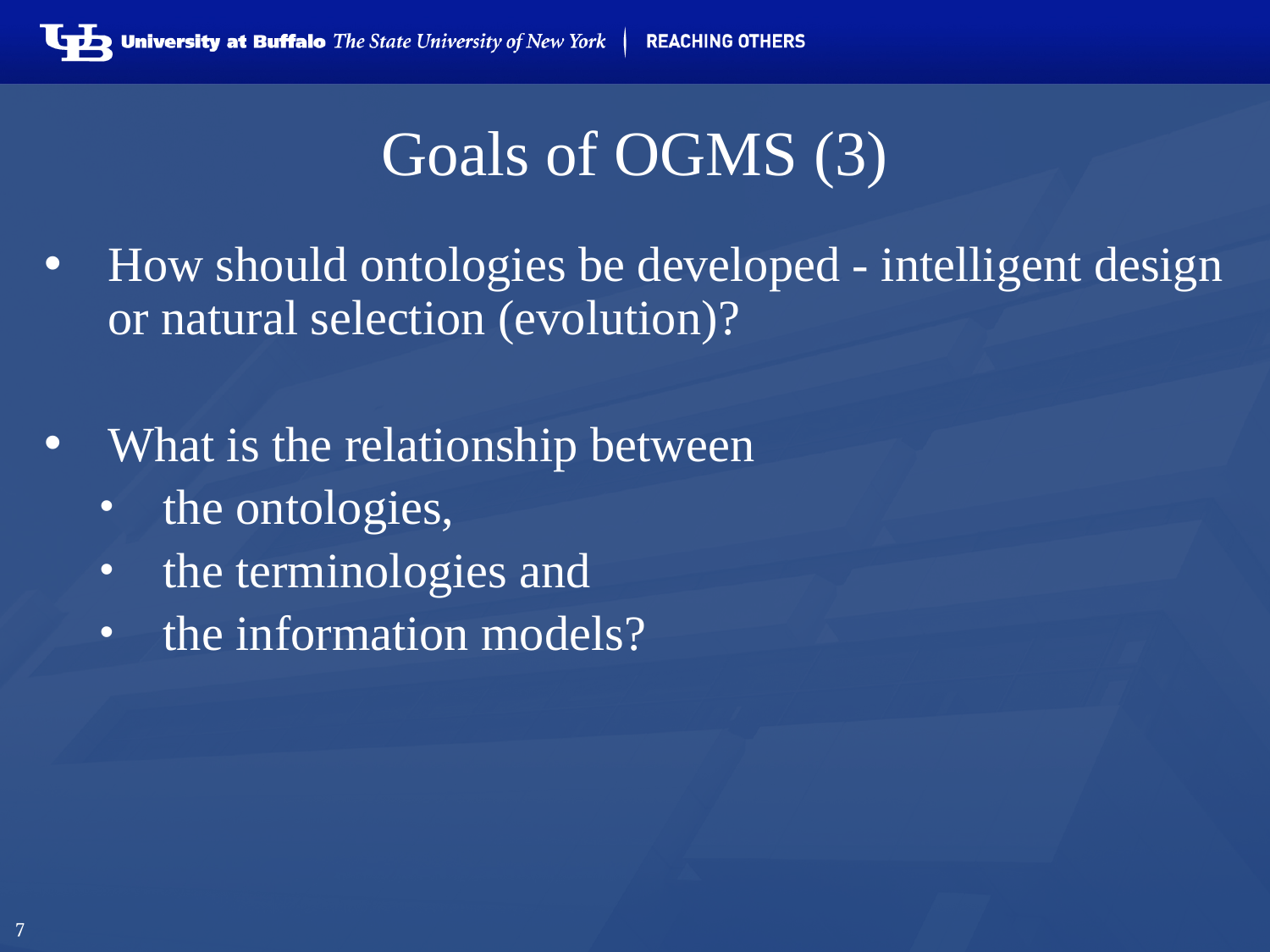

# Goals of OGMS (3)
How should ontologies be developed - intelligent design or natural selection (evolution)?

What is the relationship between
the ontologies,
the terminologies and
the information models?